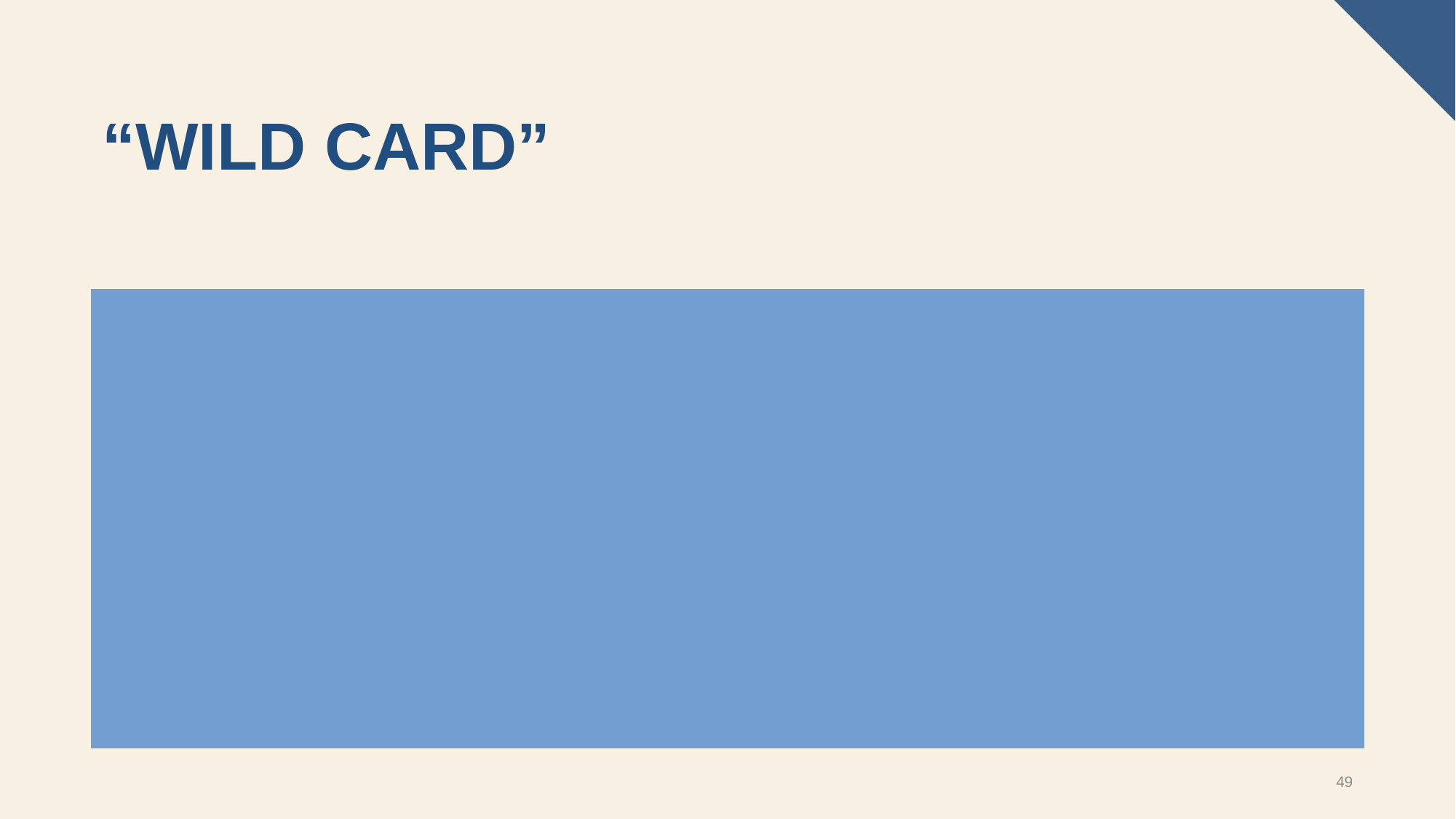

# “wild Card”
Tariffs & Dollar: Theoretically, tariffs strengthen the dollar because they reduce the need for foreign currency to pay for imports. However, this appreciation can be muted if the tariffs cause significant economic damage or lead to a "risk-off" environment where investors shy away from U.S. assets.
Tariffs & Interest Rates: Tariffs can create a conflict for the Fed. They may boost inflation (arguing for higher rates) but also risk slowing economic growth (arguing for lower rates).
Combined Effect: If tariffs are implemented alongside high-interest rates, the dollar tends to strengthen significantly. Conversely, if tariffs lead to global economic fear, investors might flock to the dollar, even if the Fed stops raising rates.

49